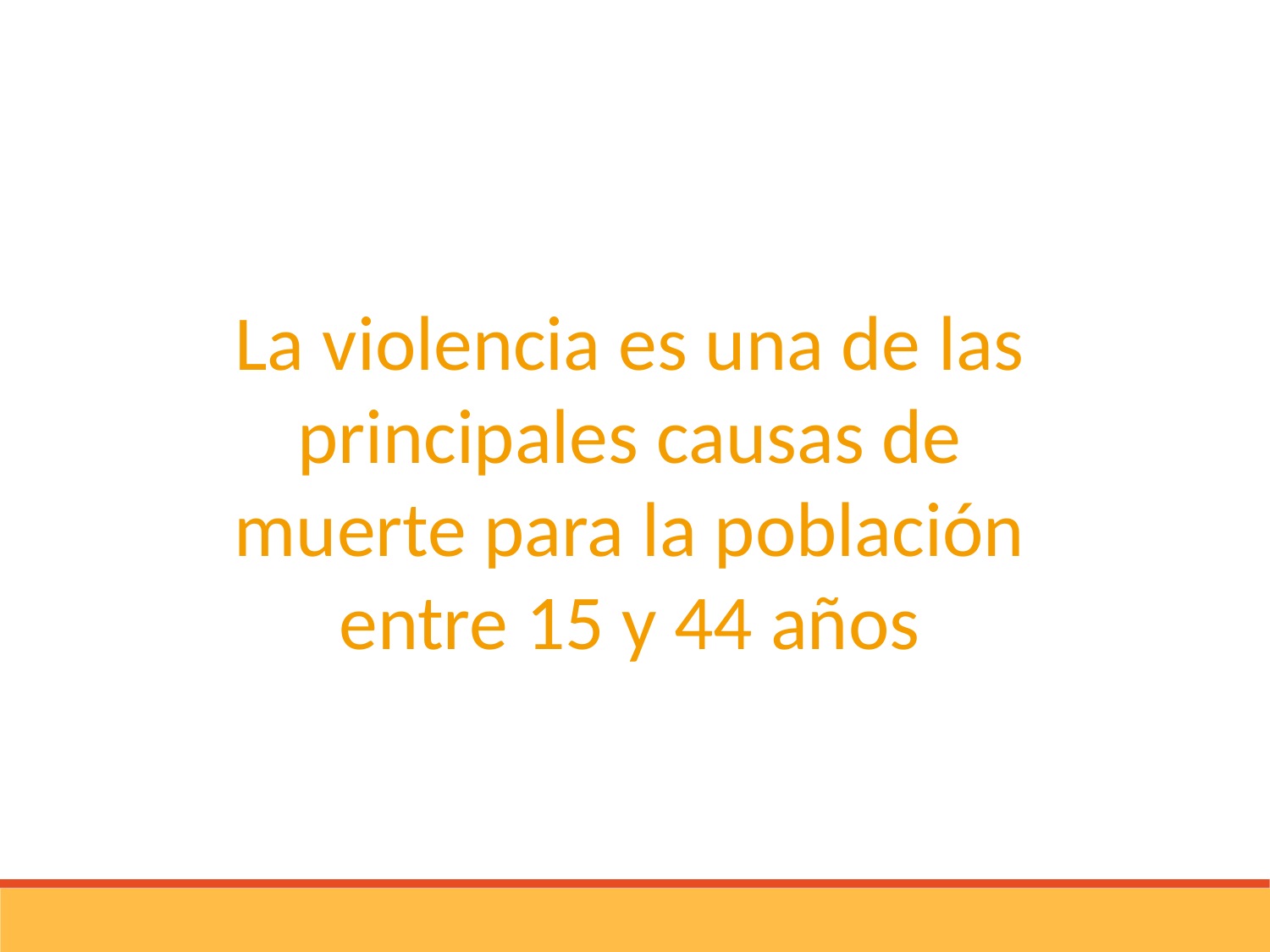

La violencia es una de las principales causas de muerte para la población entre 15 y 44 años